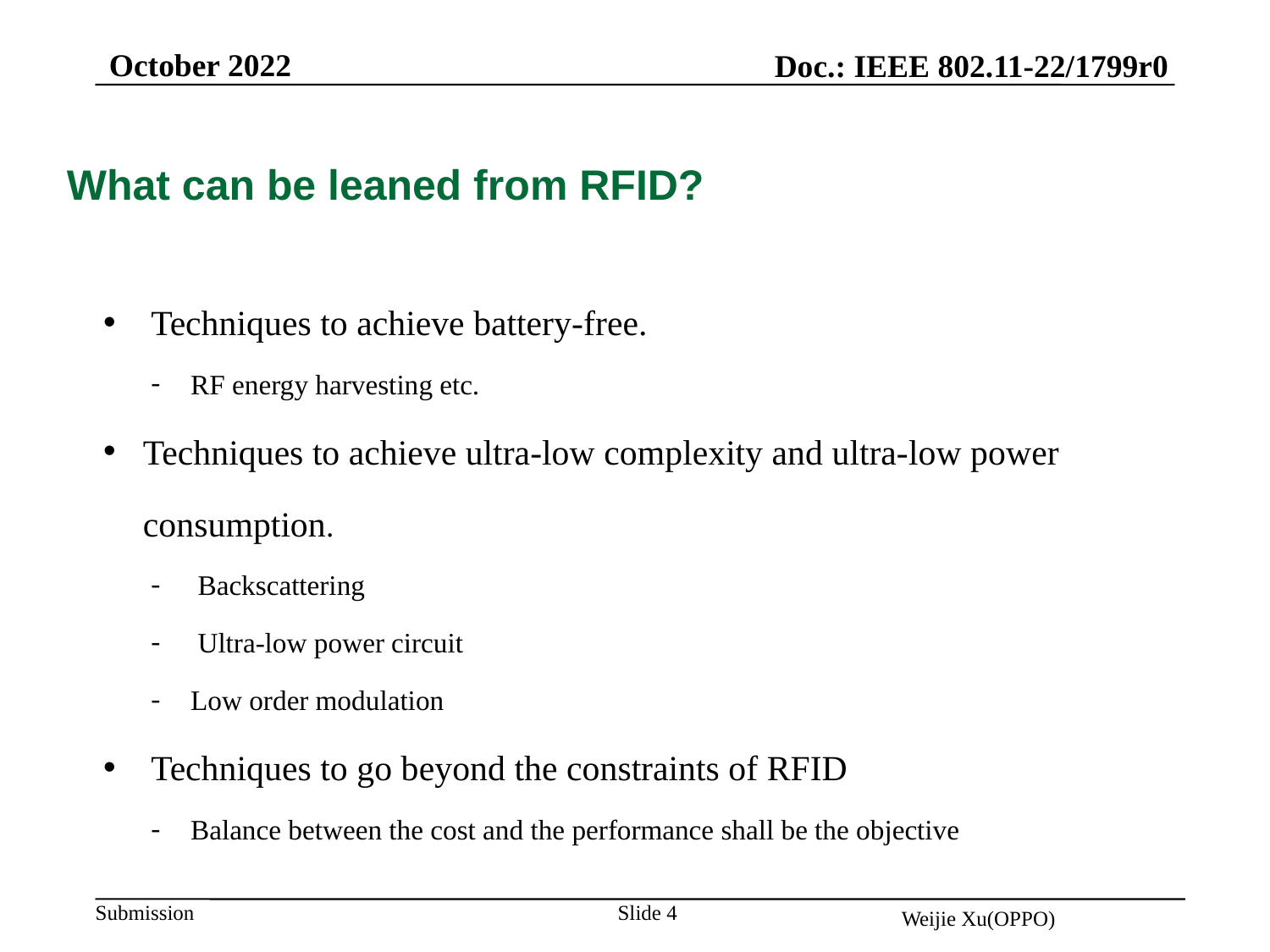

October 2022
Doc.: IEEE 802.11-22/1799r0

What can be leaned from RFID?
Techniques to achieve battery-free.
RF energy harvesting etc.
Techniques to achieve ultra-low complexity and ultra-low power consumption.
 Backscattering
 Ultra-low power circuit
Low order modulation
Techniques to go beyond the constraints of RFID
Balance between the cost and the performance shall be the objective

Slide 4
Weijie Xu(OPPO)